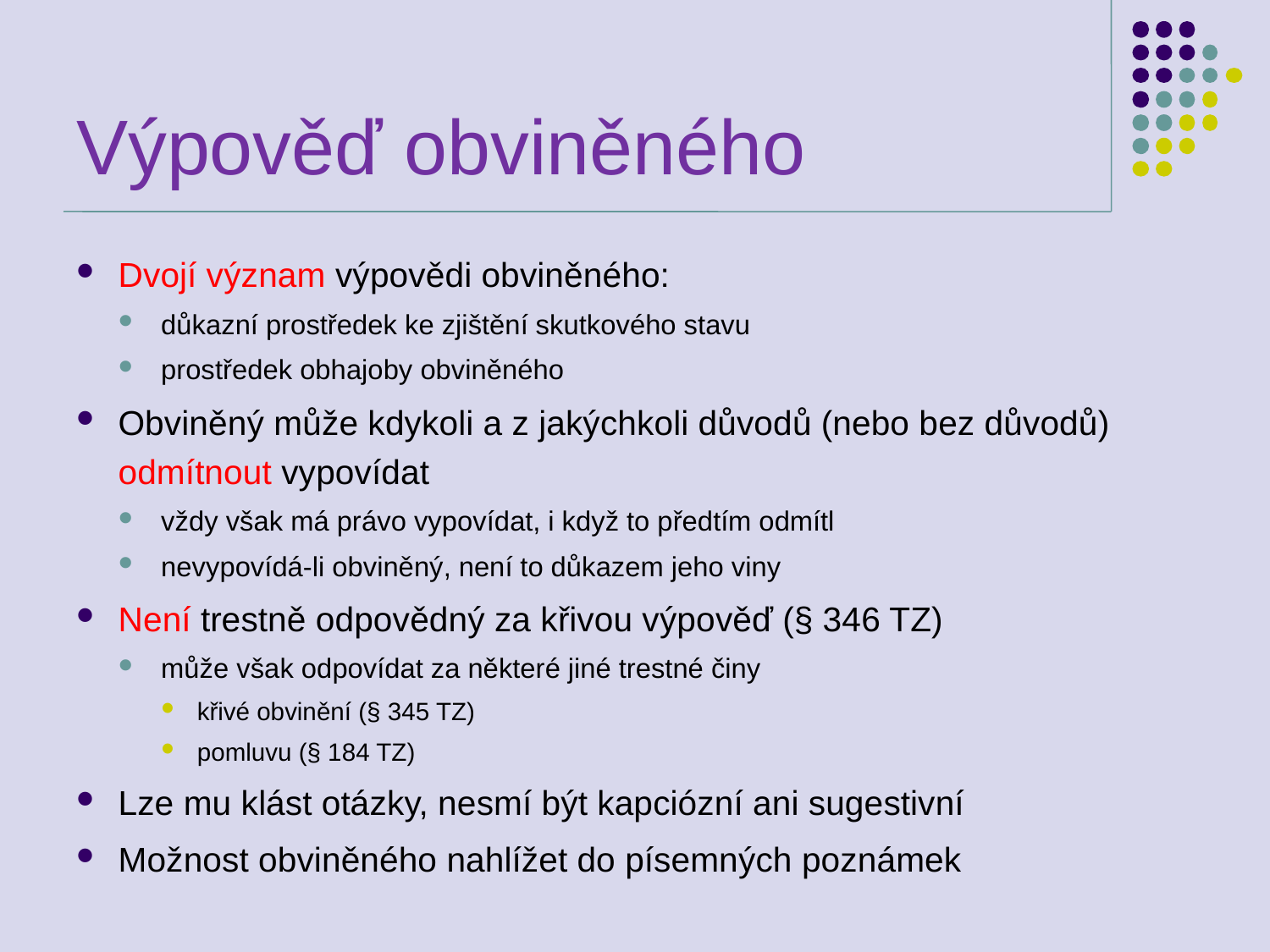

# Výpověď obviněného
Dvojí význam výpovědi obviněného:
důkazní prostředek ke zjištění skutkového stavu
prostředek obhajoby obviněného
Obviněný může kdykoli a z jakýchkoli důvodů (nebo bez důvodů) odmítnout vypovídat
vždy však má právo vypovídat, i když to předtím odmítl
nevypovídá-li obviněný, není to důkazem jeho viny
Není trestně odpovědný za křivou výpověď (§ 346 TZ)
může však odpovídat za některé jiné trestné činy
křivé obvinění (§ 345 TZ)
pomluvu (§ 184 TZ)
Lze mu klást otázky, nesmí být kapciózní ani sugestivní
Možnost obviněného nahlížet do písemných poznámek